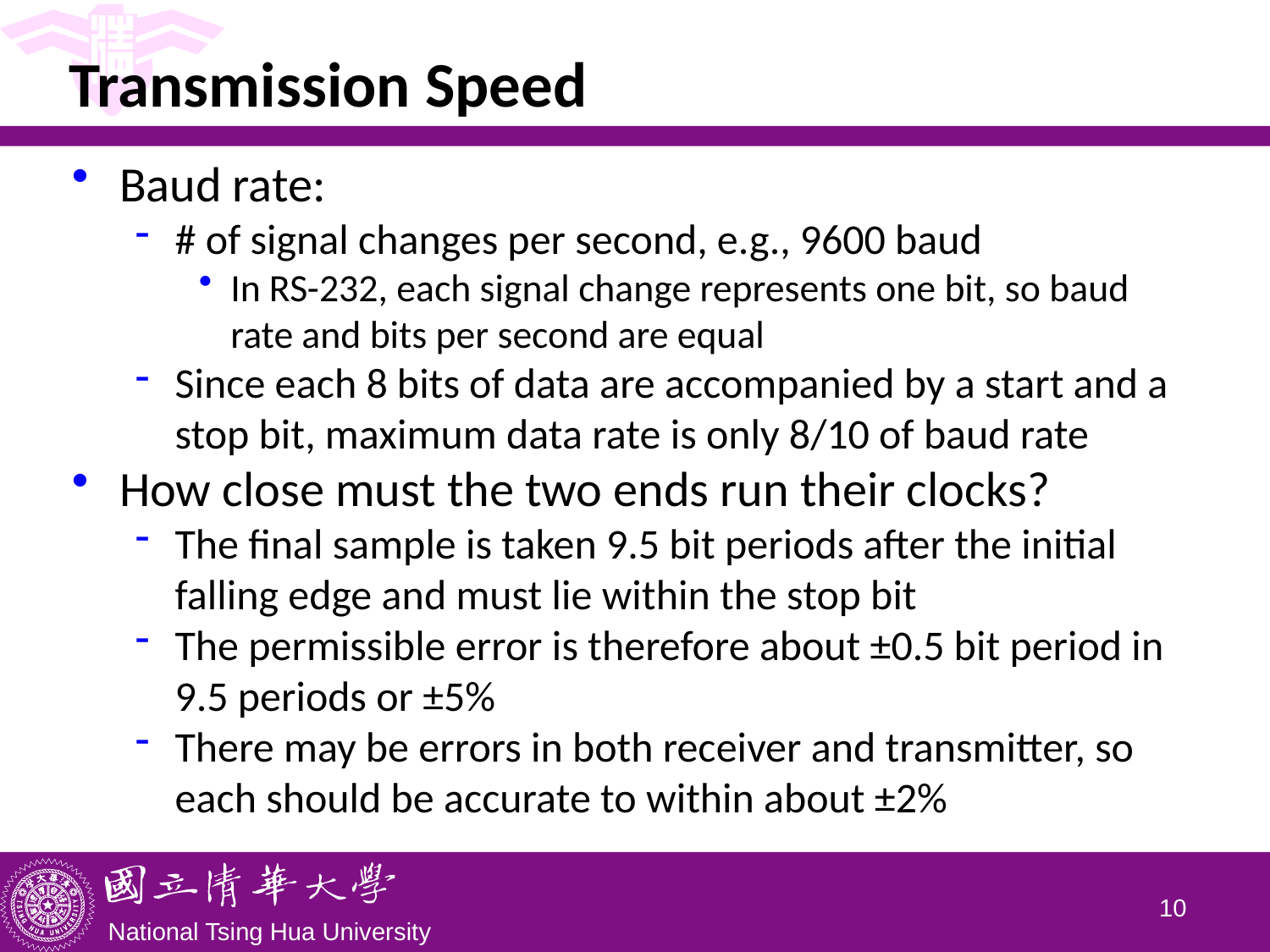

# Transmission Speed
Baud rate:
# of signal changes per second, e.g., 9600 baud
In RS-232, each signal change represents one bit, so baud rate and bits per second are equal
Since each 8 bits of data are accompanied by a start and a stop bit, maximum data rate is only 8/10 of baud rate
How close must the two ends run their clocks?
The final sample is taken 9.5 bit periods after the initial falling edge and must lie within the stop bit
The permissible error is therefore about ±0.5 bit period in 9.5 periods or ±5%
There may be errors in both receiver and transmitter, so each should be accurate to within about ±2%
10